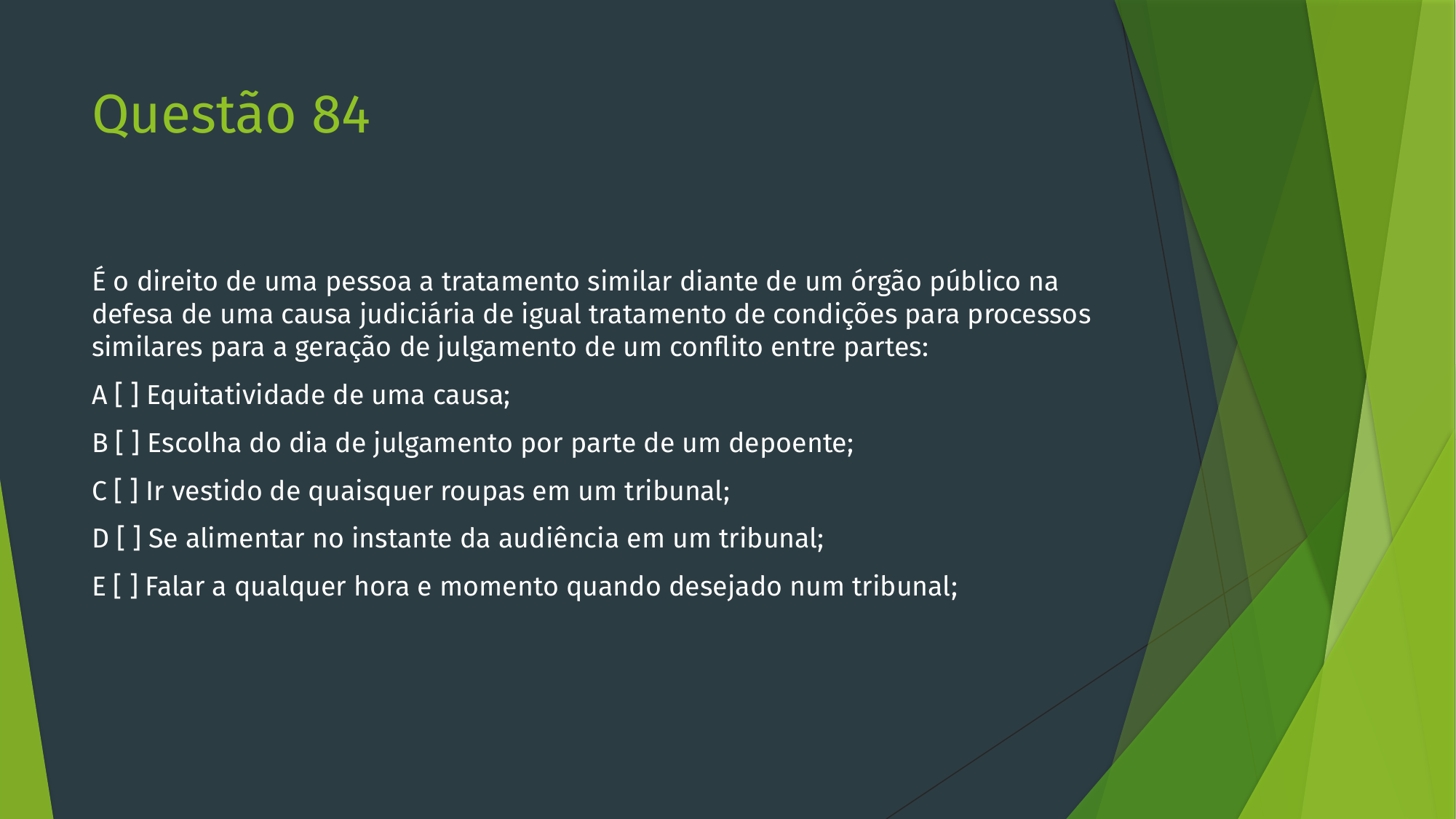

# Questão 84
É o direito de uma pessoa a tratamento similar diante de um órgão público na defesa de uma causa judiciária de igual tratamento de condições para processos similares para a geração de julgamento de um conflito entre partes:
A [ ] Equitatividade de uma causa;
B [ ] Escolha do dia de julgamento por parte de um depoente;
C [ ] Ir vestido de quaisquer roupas em um tribunal;
D [ ] Se alimentar no instante da audiência em um tribunal;
E [ ] Falar a qualquer hora e momento quando desejado num tribunal;